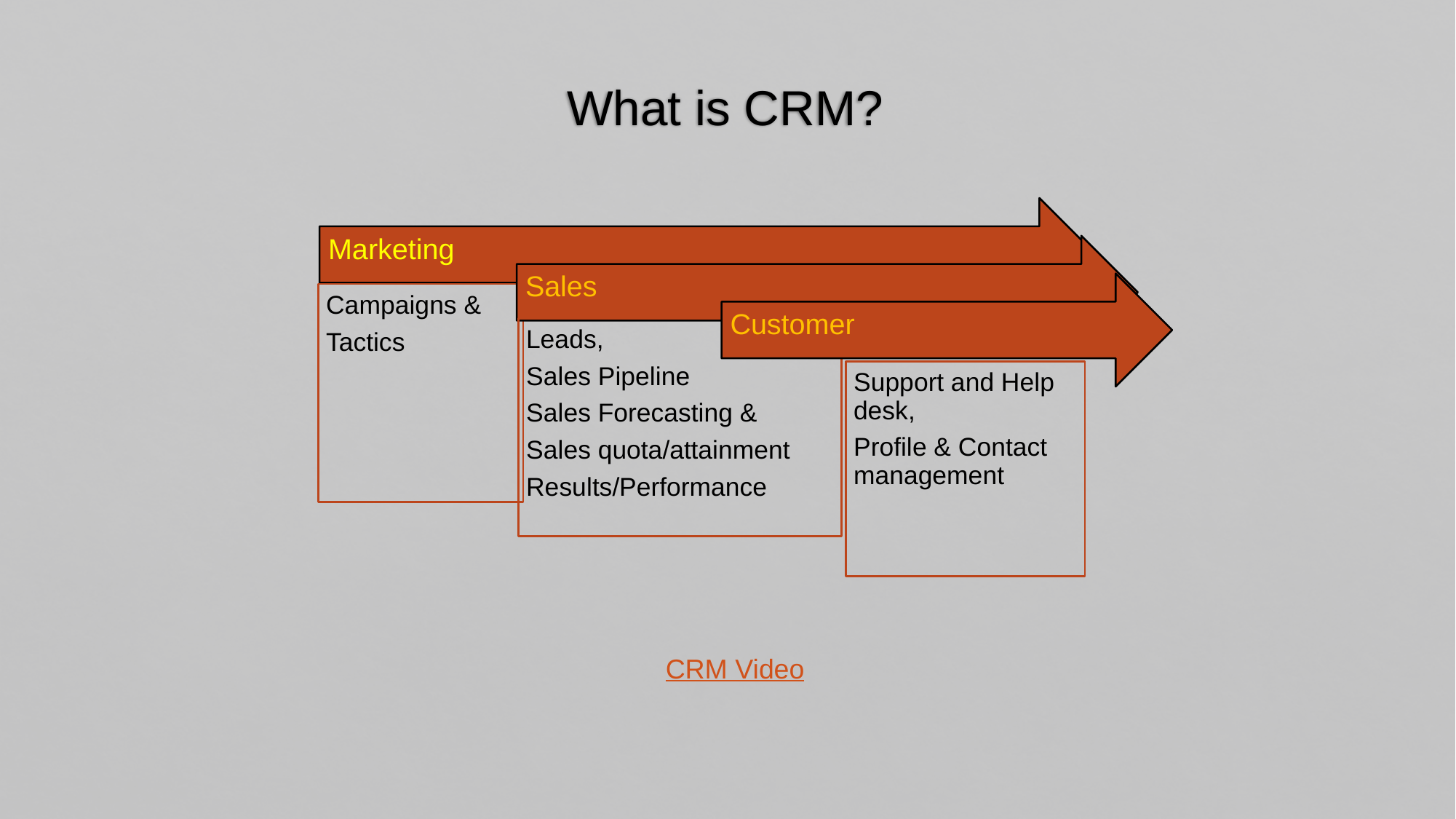

# What is CRM?
Marketing
Campaigns &
Tactics
Sales
Leads,
Sales Pipeline
Sales Forecasting &
Sales quota/attainment
Results/Performance
Customer
Support and Help desk,
Profile & Contact management

CRM Video